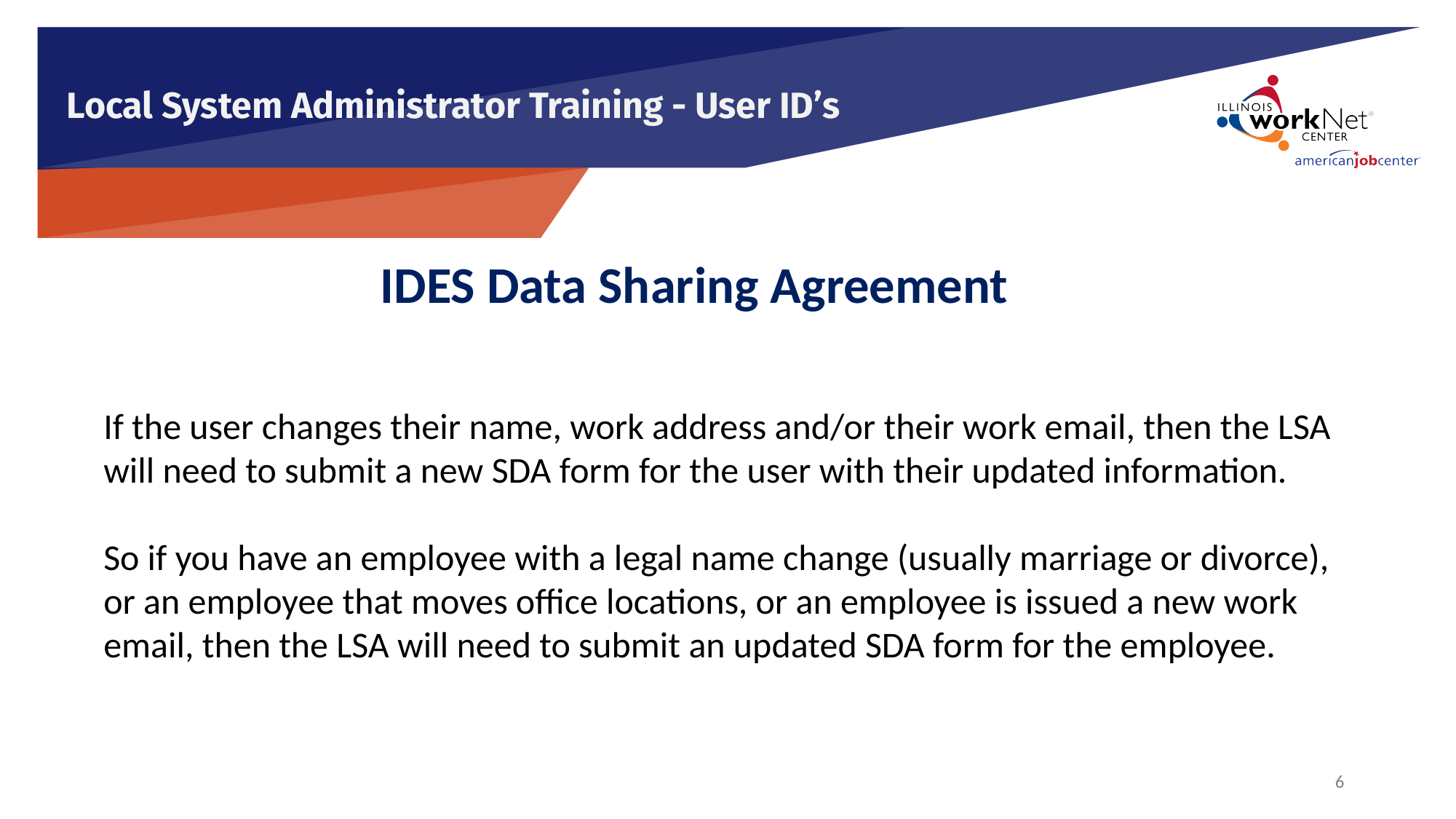

# Local System Administrator Training - User ID’s
IDES Data Sharing Agreement

If the user changes their name, work address and/or their work email, then the LSA will need to submit a new SDA form for the user with their updated information.

So if you have an employee with a legal name change (usually marriage or divorce), or an employee that moves office locations, or an employee is issued a new work email, then the LSA will need to submit an updated SDA form for the employee.
6